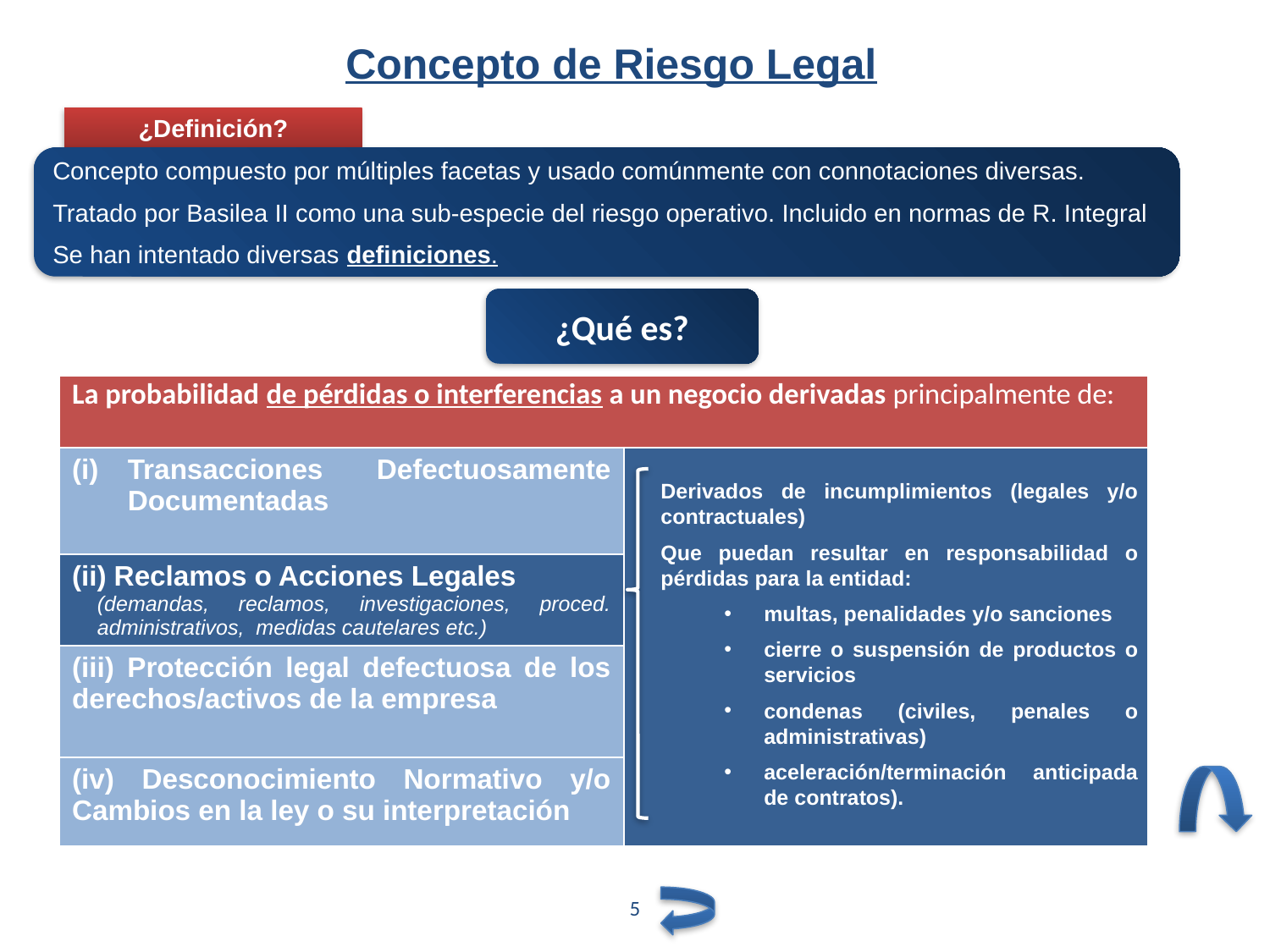

# Concepto de Riesgo Legal
¿Definición?
Concepto compuesto por múltiples facetas y usado comúnmente con connotaciones diversas.
Tratado por Basilea II como una sub-especie del riesgo operativo. Incluido en normas de R. Integral
Se han intentado diversas definiciones.
¿Qué es?
| La probabilidad de pérdidas o interferencias a un negocio derivadas principalmente de: |  |
| --- | --- |
| Transacciones Defectuosamente Documentadas |  |
| (ii) Reclamos o Acciones Legales (demandas, reclamos, investigaciones, proced. administrativos, medidas cautelares etc.) |  |
| (iii) Protección legal defectuosa de los derechos/activos de la empresa |  |
| (iv) Desconocimiento Normativo y/o Cambios en la ley o su interpretación |  |

Derivados de incumplimientos (legales y/o contractuales)
Que puedan resultar en responsabilidad o pérdidas para la entidad:
multas, penalidades y/o sanciones
cierre o suspensión de productos o servicios
condenas (civiles, penales o administrativas)
aceleración/terminación anticipada de contratos).

5